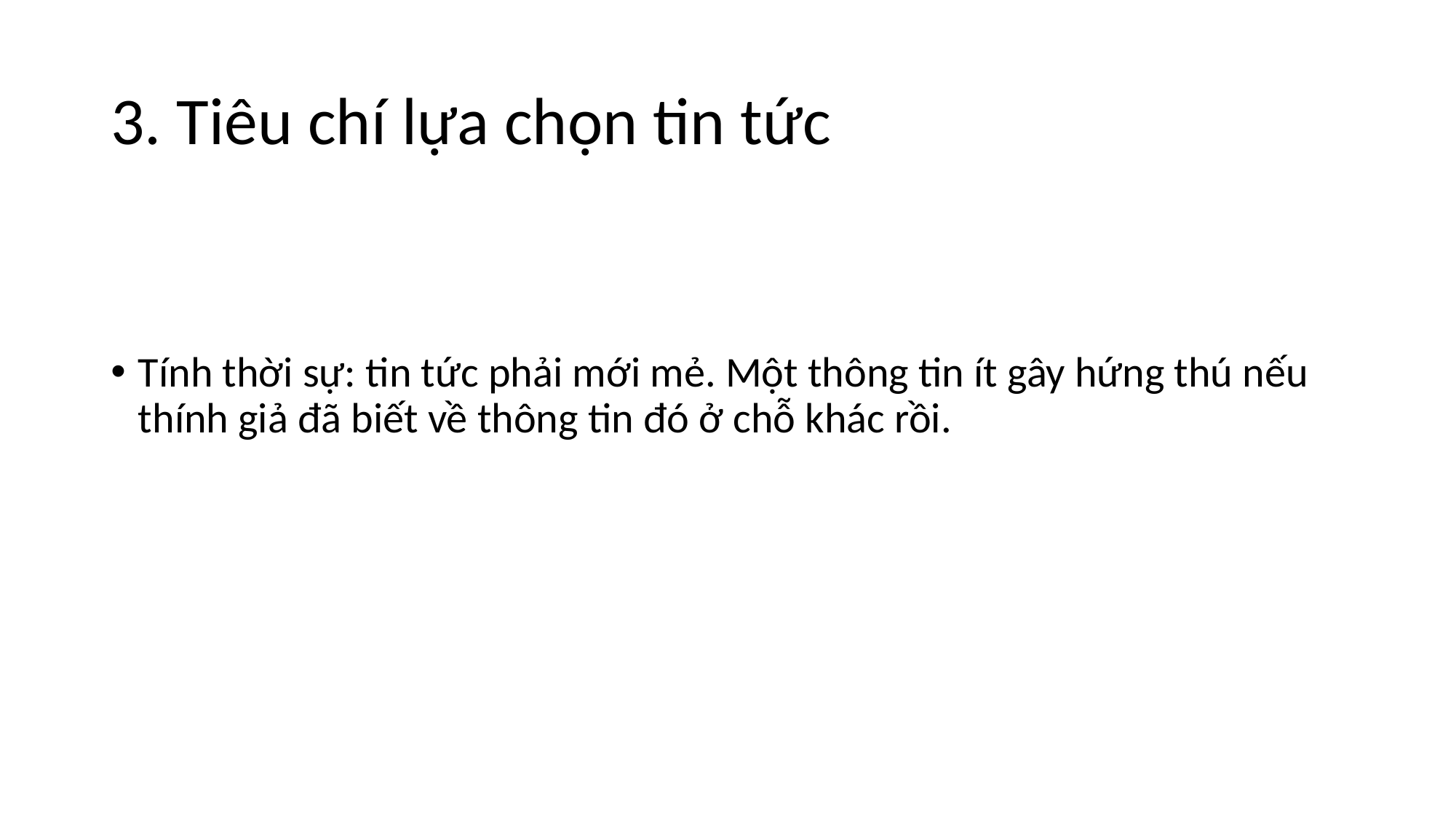

# 3. Tiêu chí lựa chọn tin tức

Tính thời sự: tin tức phải mới mẻ. Một thông tin ít gây hứng thú nếu thính giả đã biết về thông tin đó ở chỗ khác rồi.